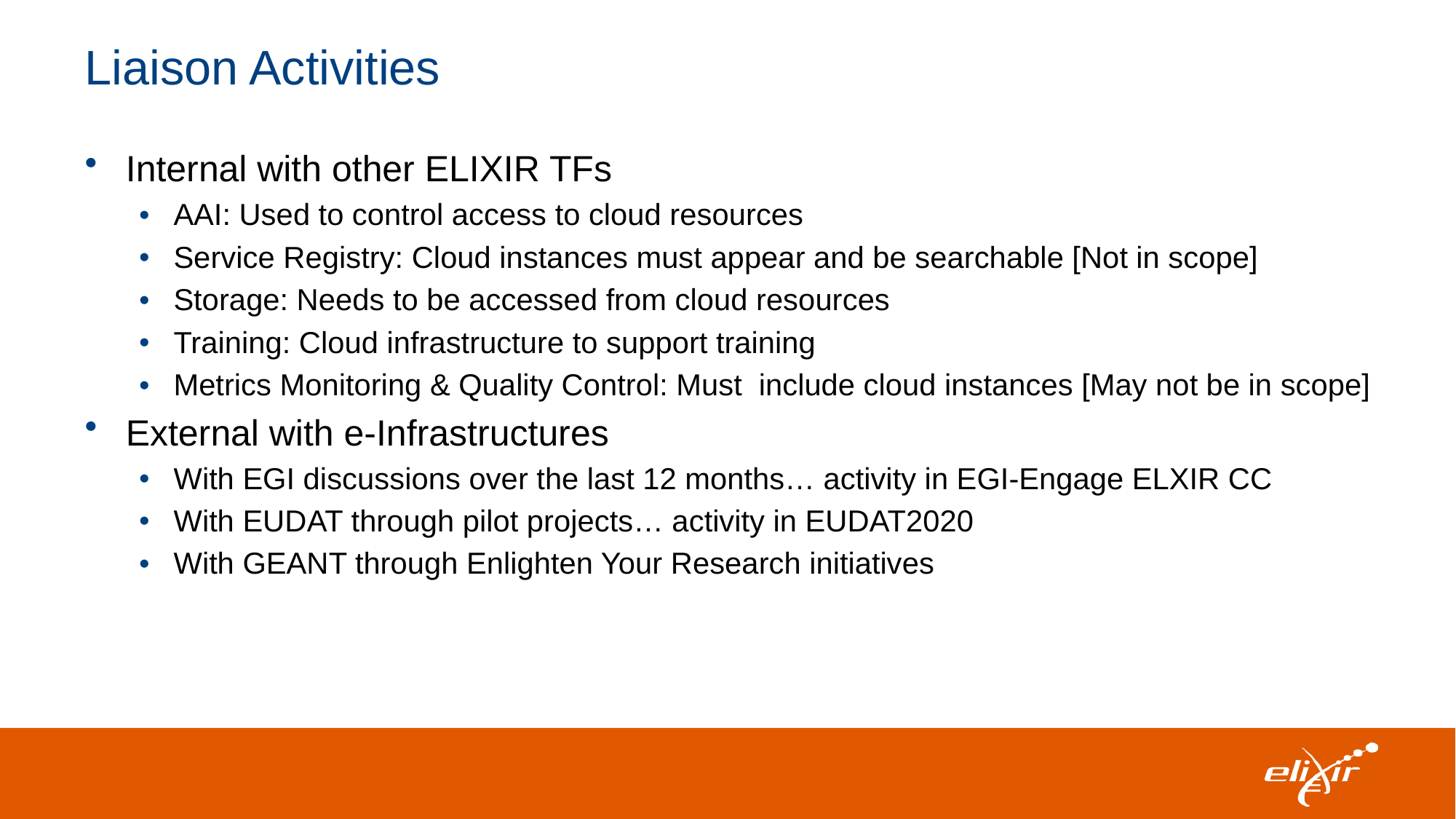

# Liaison Activities
Internal with other ELIXIR TFs
AAI: Used to control access to cloud resources
Service Registry: Cloud instances must appear and be searchable [Not in scope]
Storage: Needs to be accessed from cloud resources
Training: Cloud infrastructure to support training
Metrics Monitoring & Quality Control: Must  include cloud instances [May not be in scope]
External with e-Infrastructures
With EGI discussions over the last 12 months… activity in EGI-Engage ELXIR CC
With EUDAT through pilot projects… activity in EUDAT2020
With GEANT through Enlighten Your Research initiatives